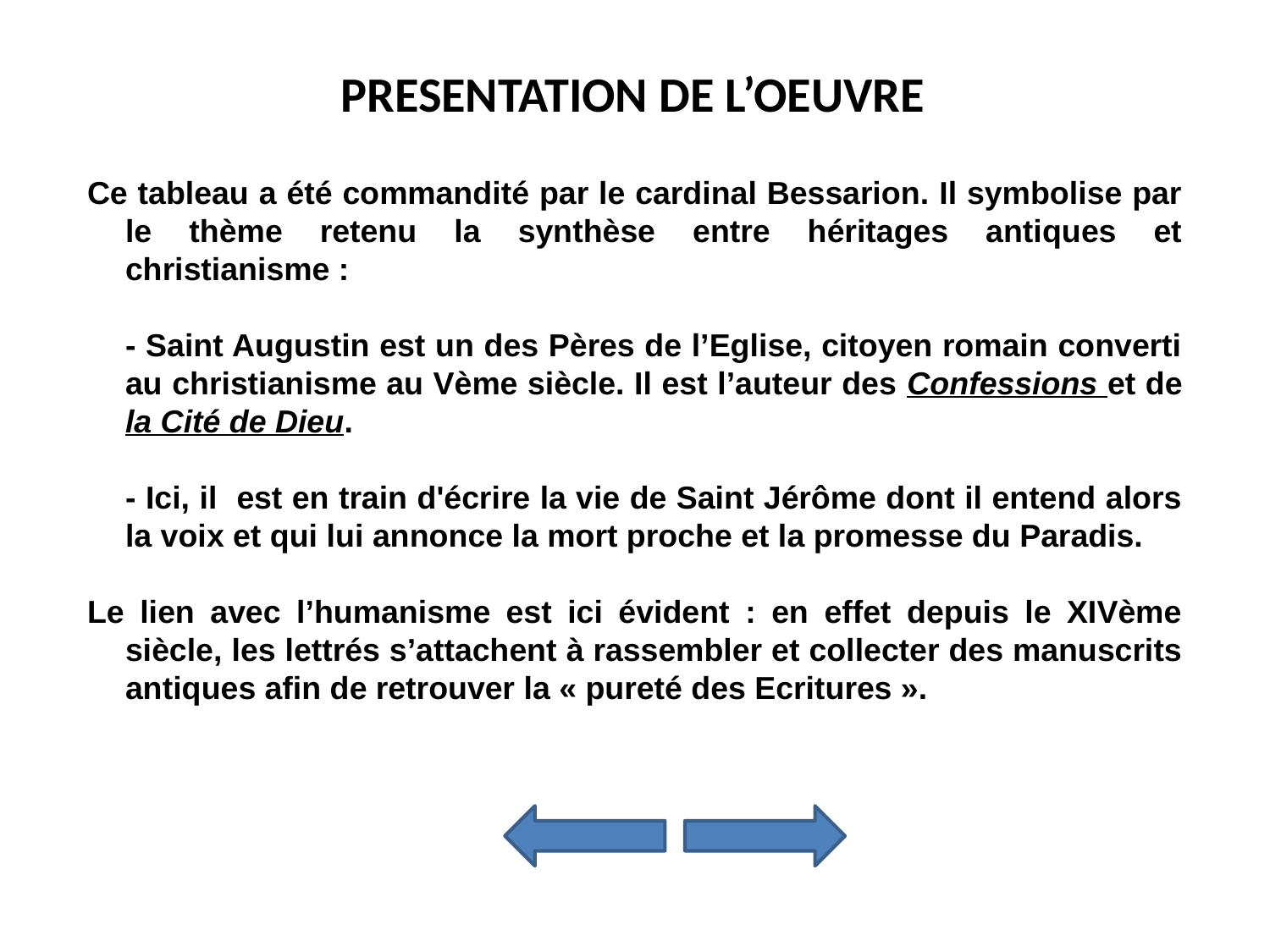

PRESENTATION DE L’OEUVRE
Ce tableau a été commandité par le cardinal Bessarion. Il symbolise par le thème retenu la synthèse entre héritages antiques et christianisme :

	- Saint Augustin est un des Pères de l’Eglise, citoyen romain converti au christianisme au Vème siècle. Il est l’auteur des Confessions et de la Cité de Dieu.

	- Ici, il  est en train d'écrire la vie de Saint Jérôme dont il entend alors la voix et qui lui annonce la mort proche et la promesse du Paradis.

Le lien avec l’humanisme est ici évident : en effet depuis le XIVème siècle, les lettrés s’attachent à rassembler et collecter des manuscrits antiques afin de retrouver la « pureté des Ecritures ».